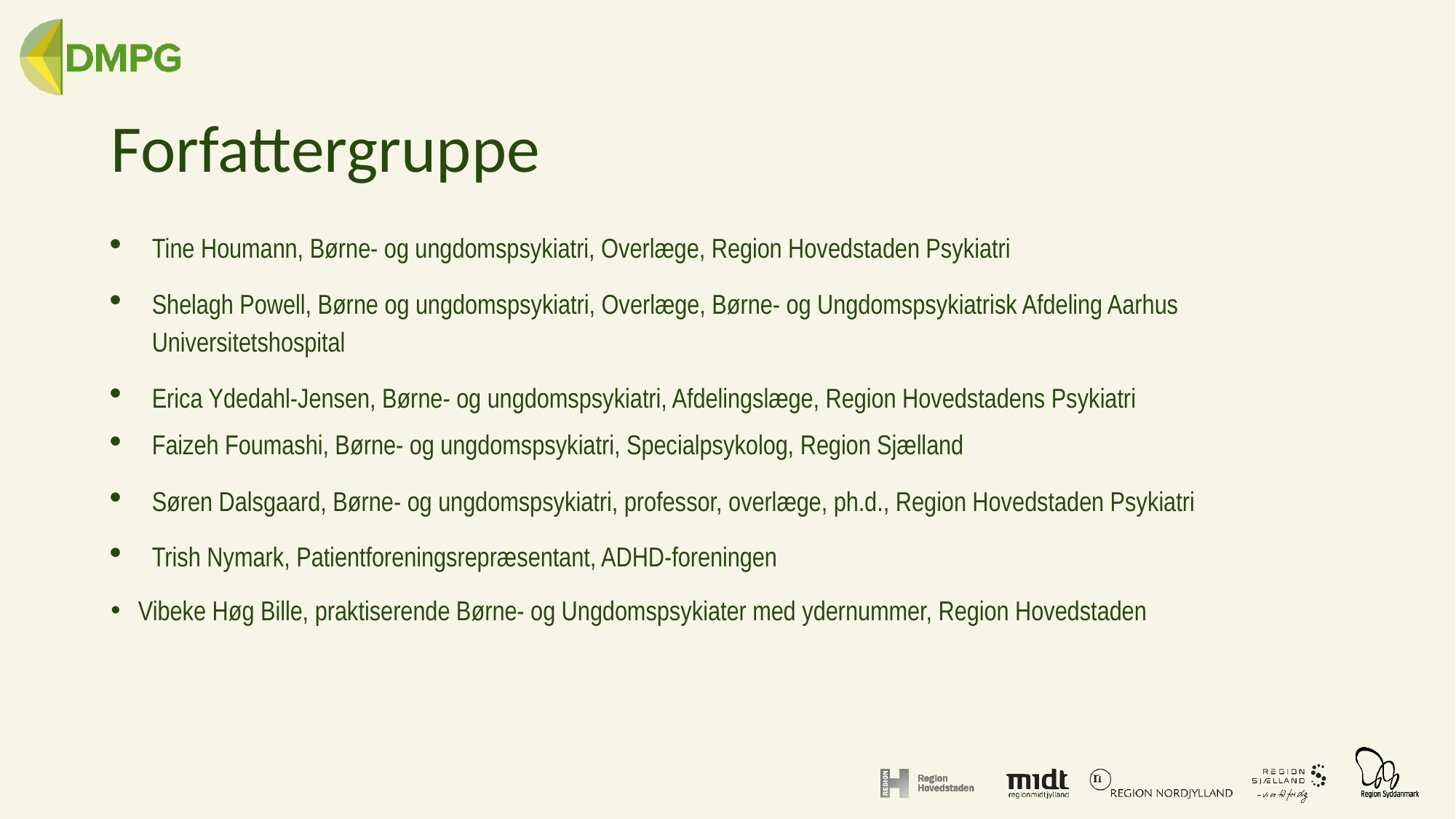

# Forfattergruppe
Tine Houmann, Børne- og ungdomspsykiatri, Overlæge, Region Hovedstaden Psykiatri
Shelagh Powell, Børne og ungdomspsykiatri, Overlæge, Børne- og Ungdomspsykiatrisk Afdeling Aarhus Universitetshospital
Erica Ydedahl-Jensen, Børne- og ungdomspsykiatri, Afdelingslæge, Region Hovedstadens Psykiatri
Faizeh Foumashi, Børne- og ungdomspsykiatri, Specialpsykolog, Region Sjælland
Søren Dalsgaard, Børne- og ungdomspsykiatri, professor, overlæge, ph.d., Region Hovedstaden Psykiatri
Trish Nymark, Patientforeningsrepræsentant, ADHD-foreningen
Vibeke Høg Bille, praktiserende Børne- og Ungdomspsykiater med ydernummer, Region Hovedstaden